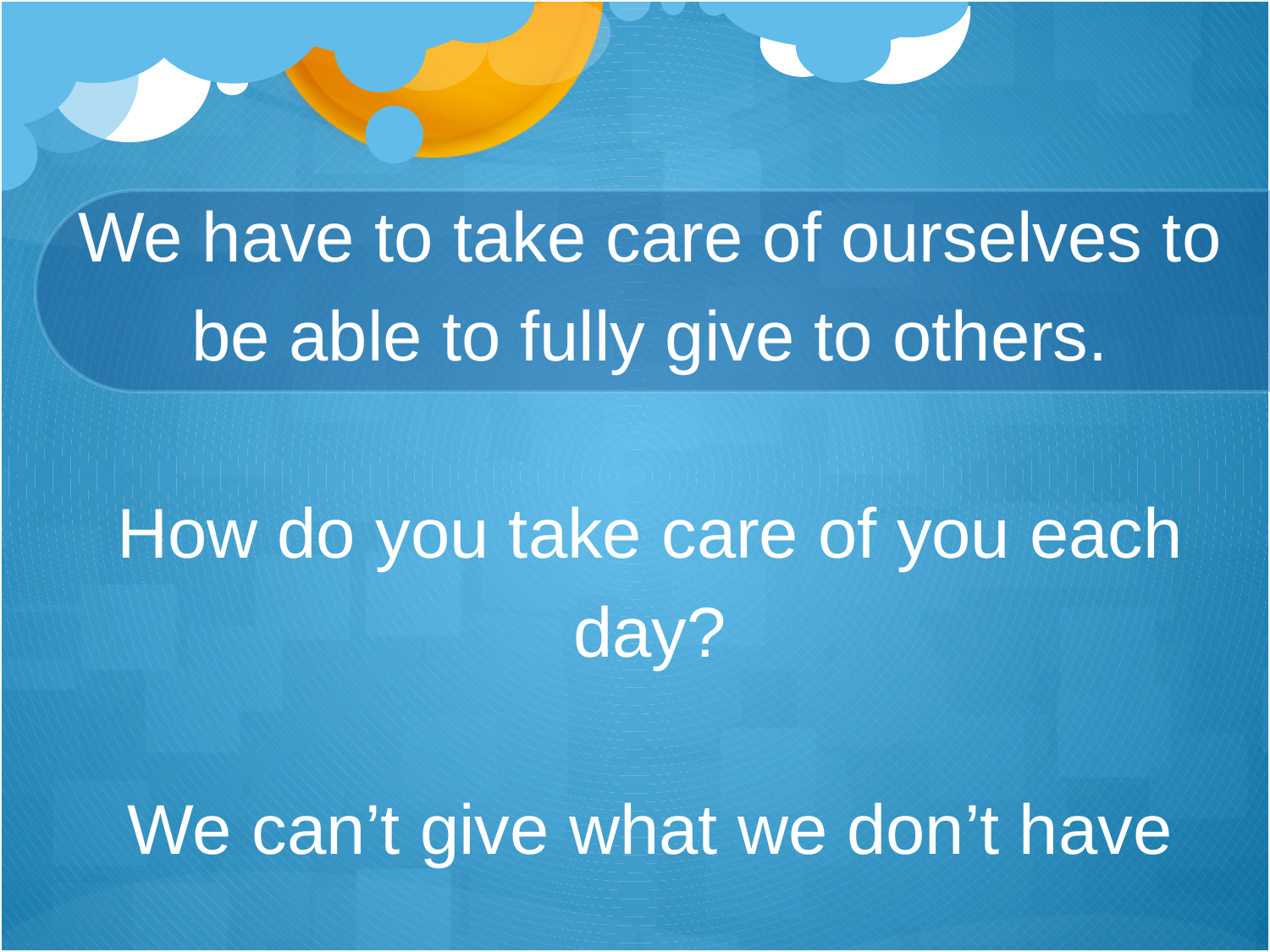

# We have to take care of ourselves to be able to fully give to others. How do you take care of you each day? We can’t give what we don’t have